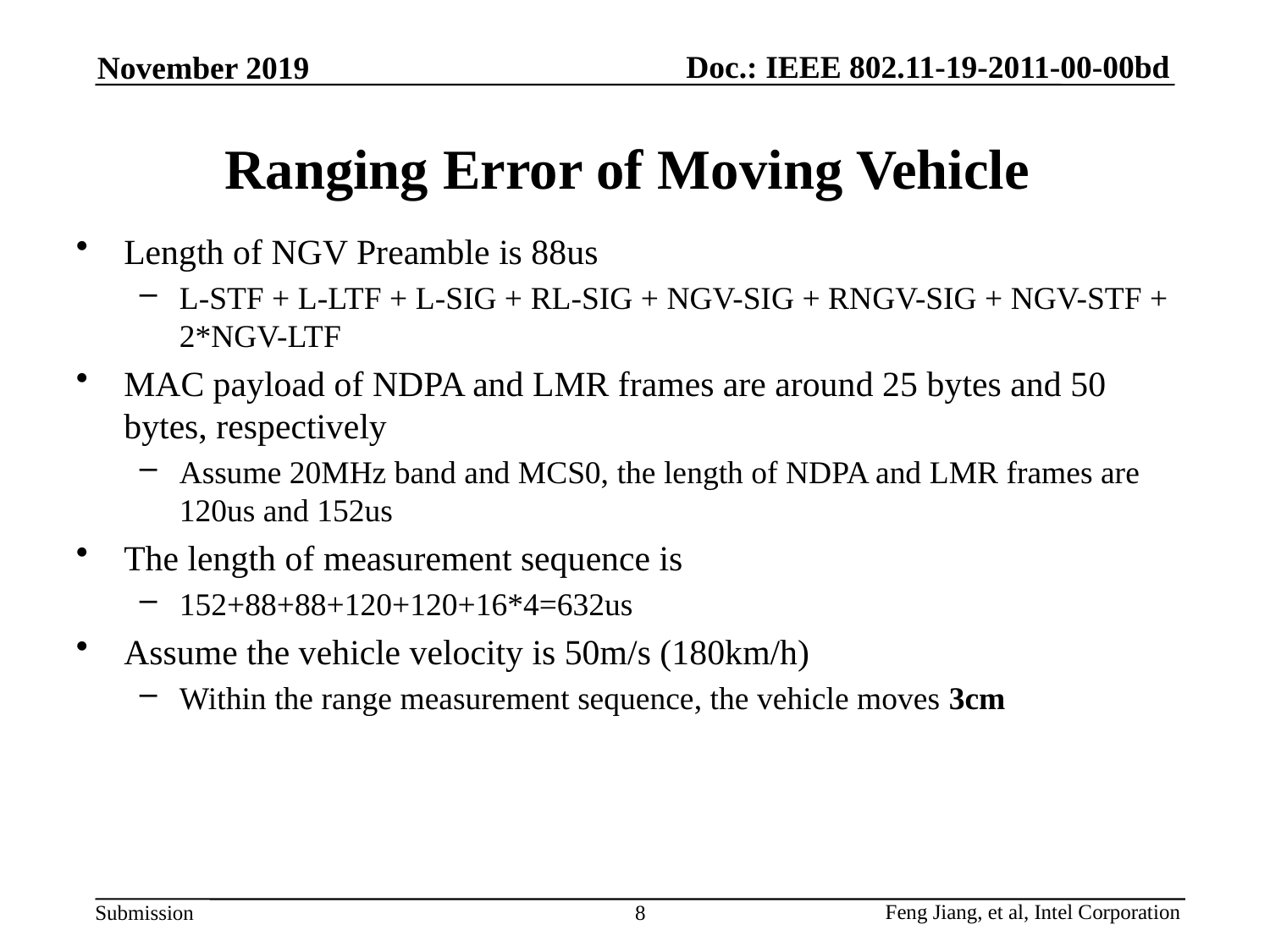

November 2019
# Ranging Error of Moving Vehicle
Length of NGV Preamble is 88us
L-STF + L-LTF + L-SIG + RL-SIG + NGV-SIG + RNGV-SIG + NGV-STF + 2*NGV-LTF
MAC payload of NDPA and LMR frames are around 25 bytes and 50 bytes, respectively
Assume 20MHz band and MCS0, the length of NDPA and LMR frames are 120us and 152us
The length of measurement sequence is
152+88+88+120+120+16*4=632us
Assume the vehicle velocity is 50m/s (180km/h)
Within the range measurement sequence, the vehicle moves 3cm

8